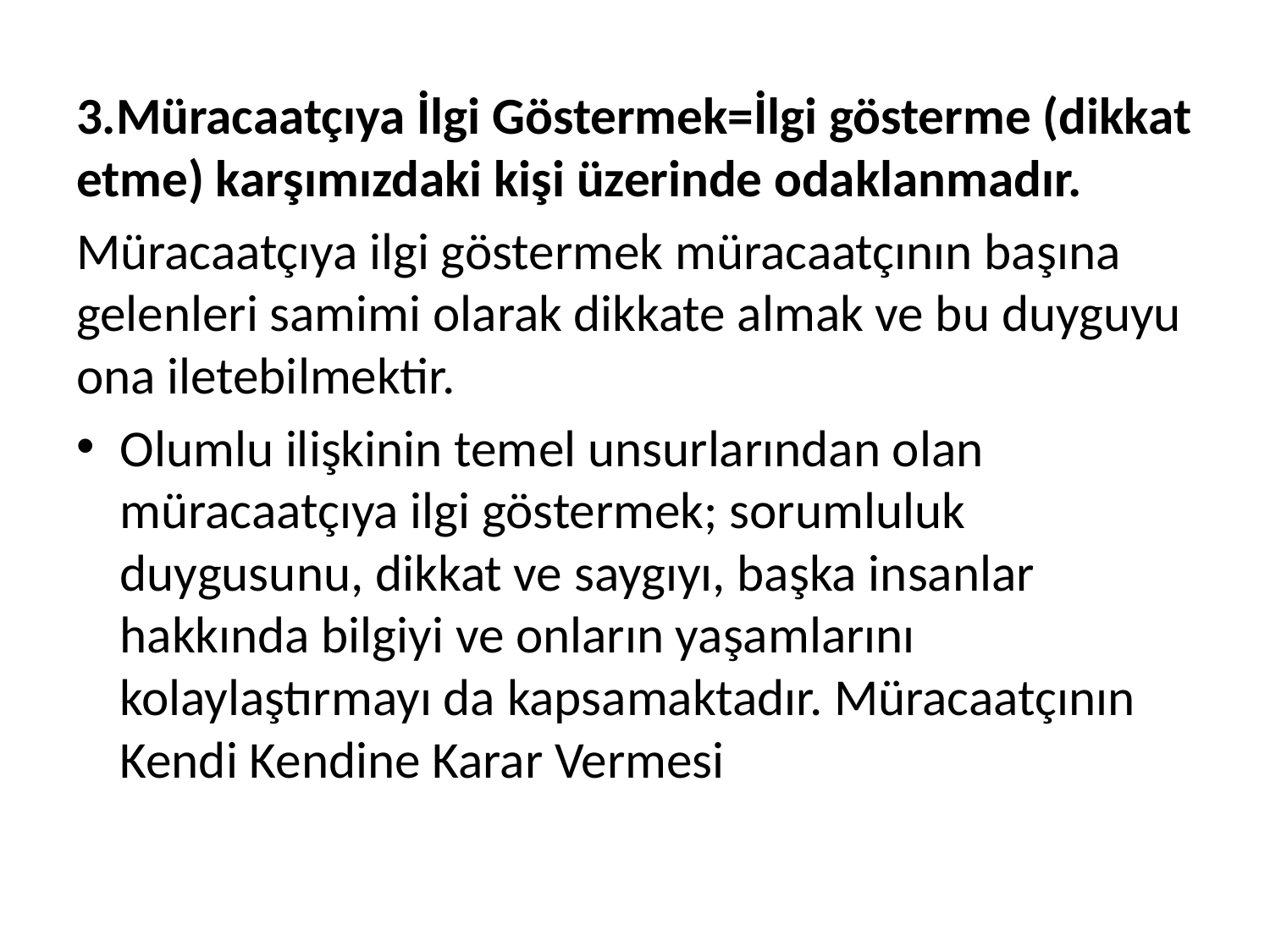

#
3.Müracaatçıya İlgi Göstermek=İlgi gösterme (dikkat etme) karşımızdaki kişi üzerinde odaklanmadır.
Müracaatçıya ilgi göstermek müracaatçının başına gelenleri samimi olarak dikkate almak ve bu duyguyu ona iletebilmektir.
Olumlu ilişkinin temel unsurlarından olan müracaatçıya ilgi göstermek; sorumluluk duygusunu, dikkat ve saygıyı, başka insanlar hakkında bilgiyi ve onların yaşamlarını kolaylaştırmayı da kapsamaktadır. Müracaatçının Kendi Kendine Karar Vermesi